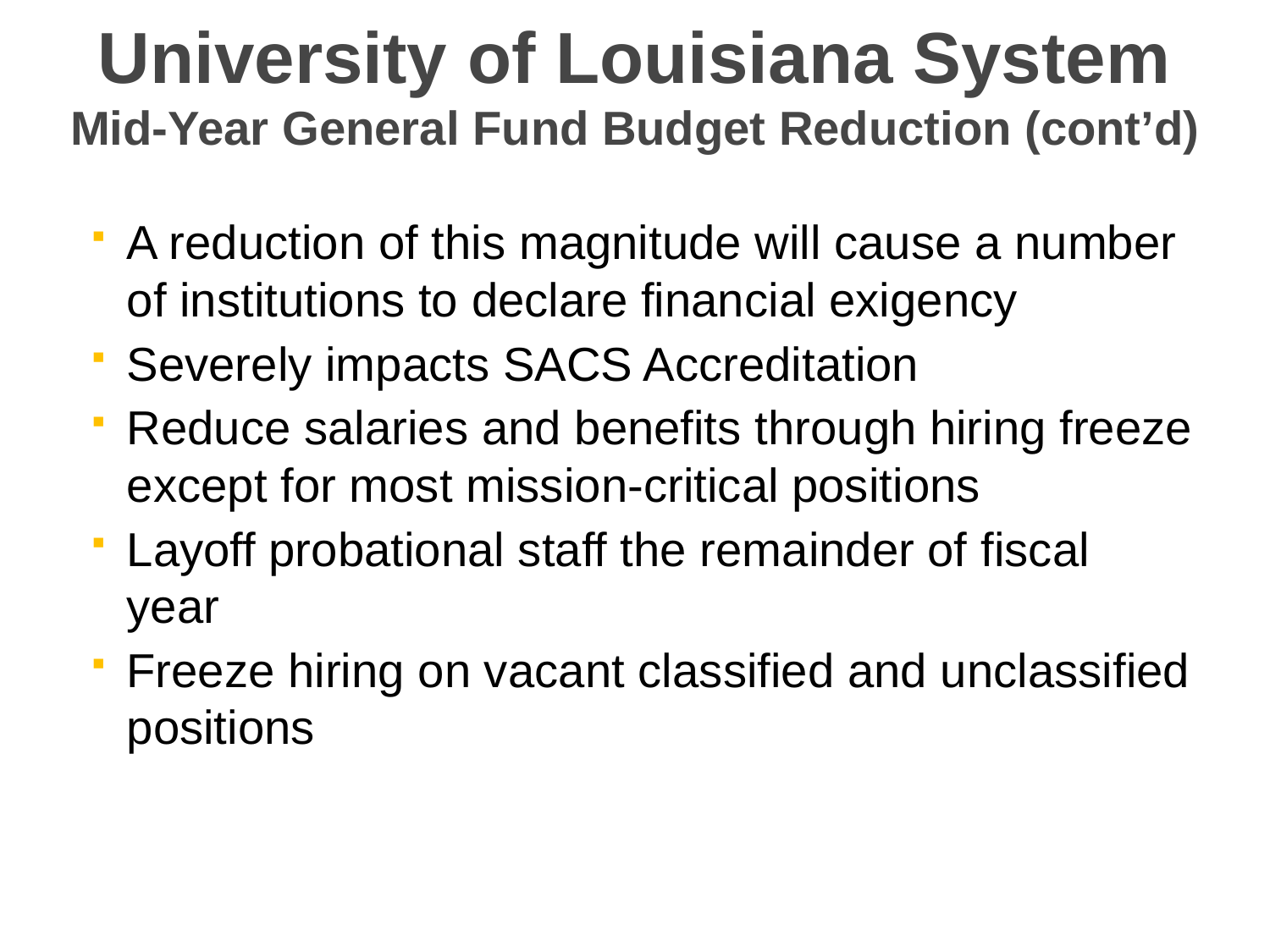

# University of Louisiana System Mid-Year General Fund Budget Reduction (cont’d)
A reduction of this magnitude will cause a number of institutions to declare financial exigency
Severely impacts SACS Accreditation
Reduce salaries and benefits through hiring freeze except for most mission-critical positions
Layoff probational staff the remainder of fiscal year
Freeze hiring on vacant classified and unclassified positions